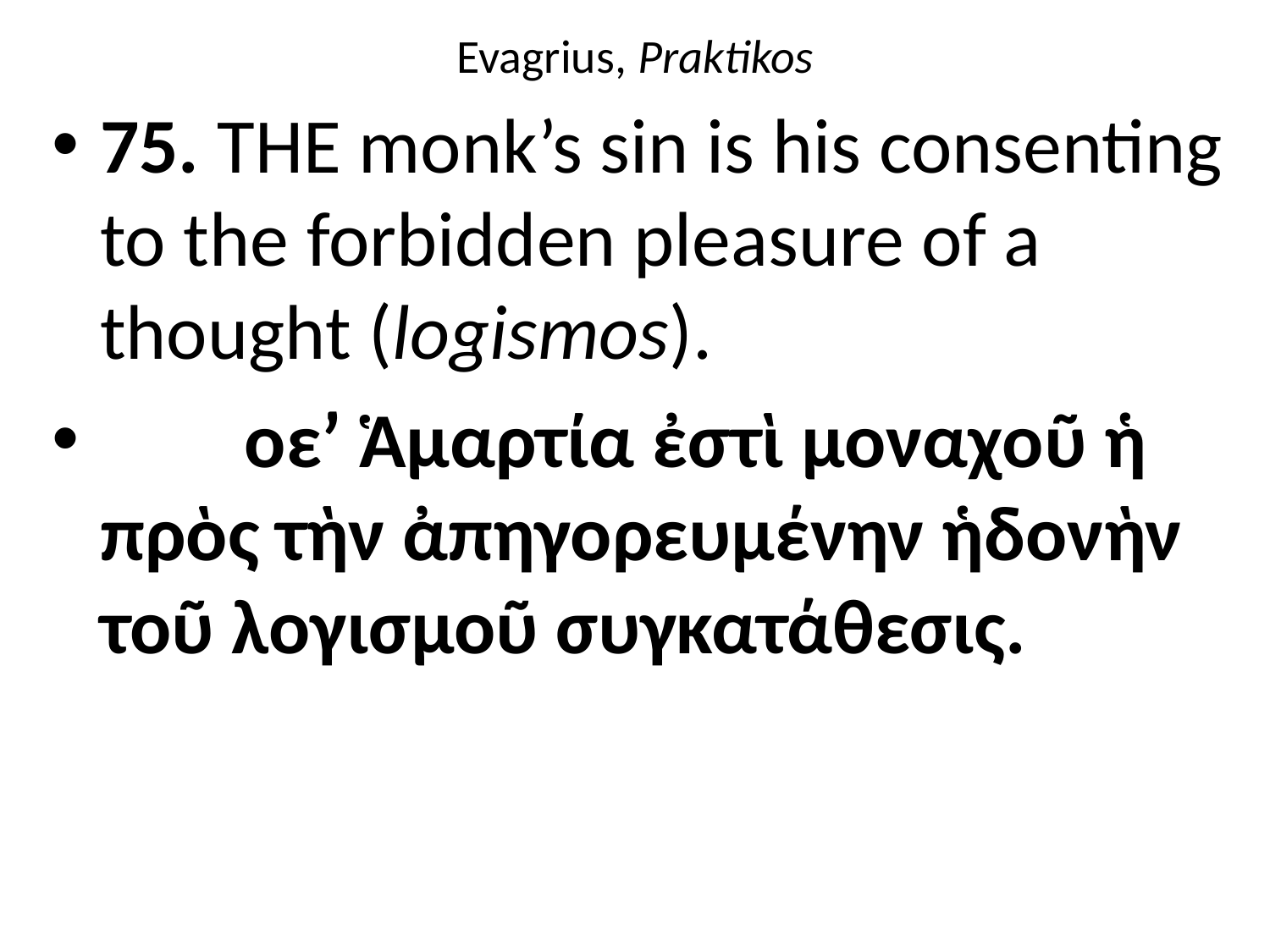

# Evagrius, Praktikos
75. THE monk’s sin is his consenting to the forbidden pleasure of a thought (logismos).
	 οεʹ Ἁμαρτία ἐστὶ μοναχοῦ ἡ πρὸς τὴν ἀπηγορευμένην ἡδονὴν τοῦ λογισμοῦ συγκατάθεσις.